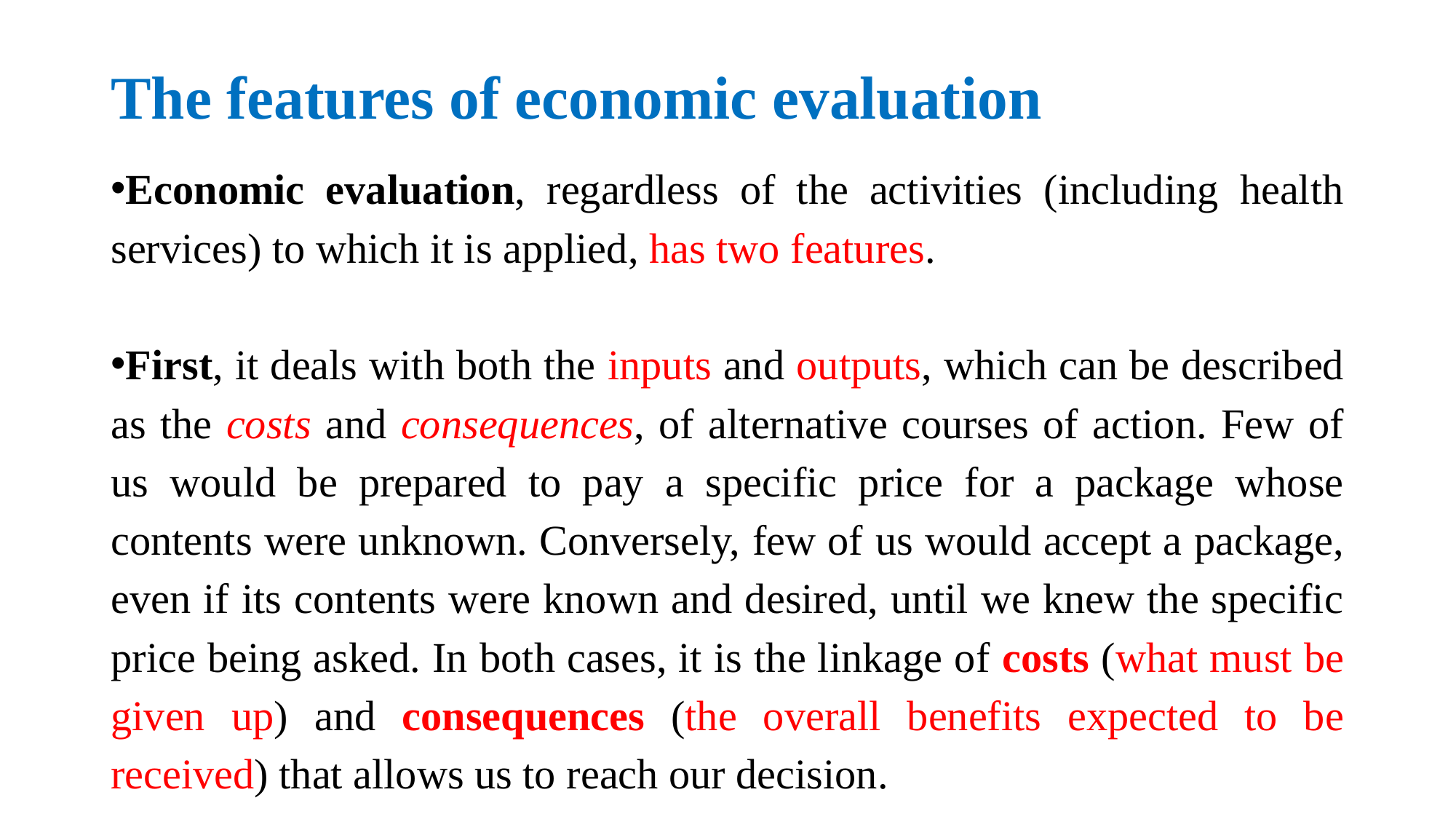

# The features of economic evaluation
Economic evaluation, regardless of the activities (including health services) to which it is applied, has two features.

First, it deals with both the inputs and outputs, which can be described as the costs and consequences, of alternative courses of action. Few of us would be prepared to pay a specific price for a package whose contents were unknown. Conversely, few of us would accept a package, even if its contents were known and desired, until we knew the specific price being asked. In both cases, it is the linkage of costs (what must be given up) and consequences (the overall benefits expected to be received) that allows us to reach our decision.